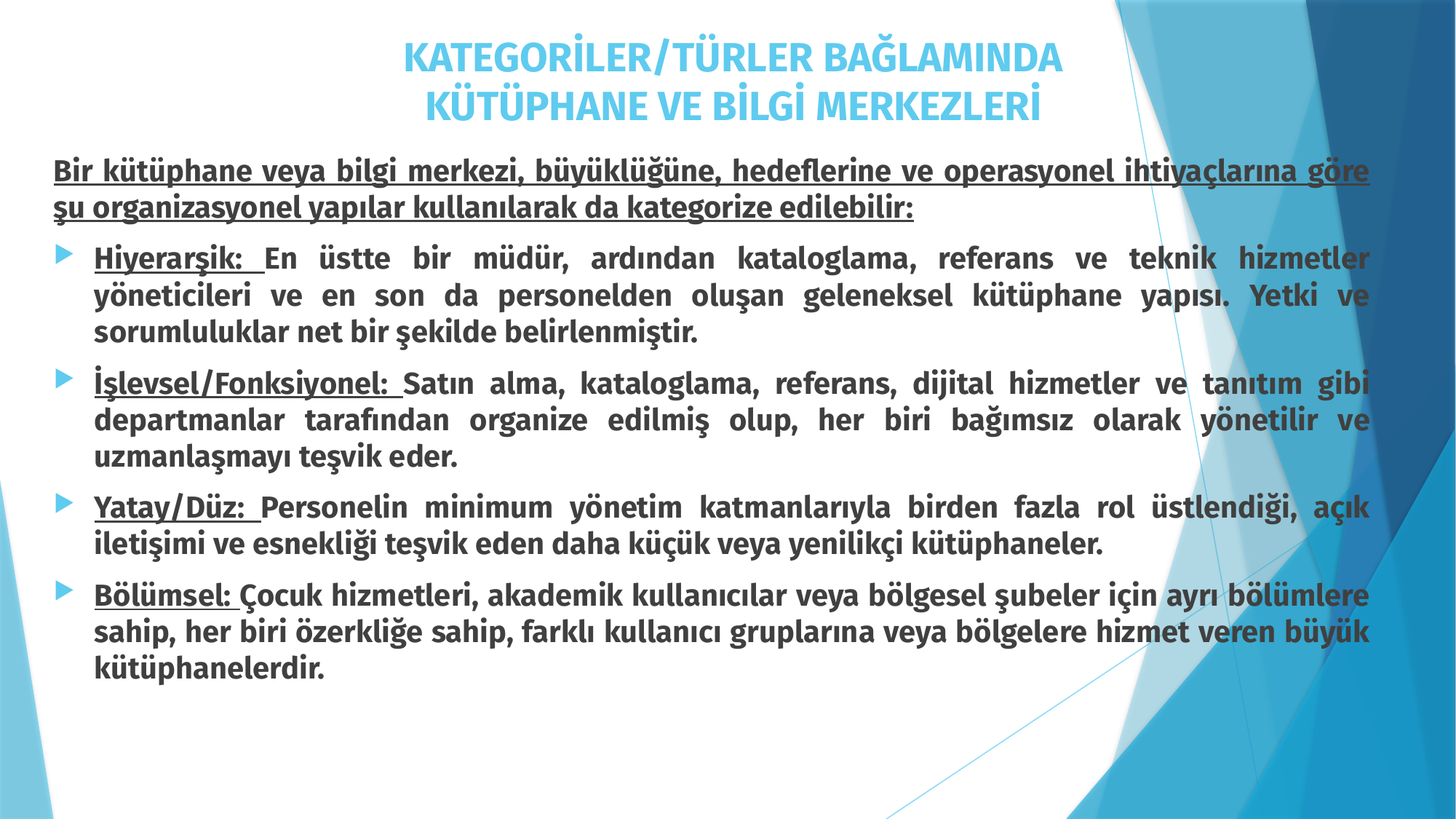

# KATEGORİLER/TÜRLER BAĞLAMINDA KÜTÜPHANE VE BİLGİ MERKEZLERİ
Bir kütüphane veya bilgi merkezi, büyüklüğüne, hedeflerine ve operasyonel ihtiyaçlarına göre şu organizasyonel yapılar kullanılarak da kategorize edilebilir:
Hiyerarşik: En üstte bir müdür, ardından kataloglama, referans ve teknik hizmetler yöneticileri ve en son da personelden oluşan geleneksel kütüphane yapısı. Yetki ve sorumluluklar net bir şekilde belirlenmiştir.
İşlevsel/Fonksiyonel: Satın alma, kataloglama, referans, dijital hizmetler ve tanıtım gibi departmanlar tarafından organize edilmiş olup, her biri bağımsız olarak yönetilir ve uzmanlaşmayı teşvik eder.
Yatay/Düz: Personelin minimum yönetim katmanlarıyla birden fazla rol üstlendiği, açık iletişimi ve esnekliği teşvik eden daha küçük veya yenilikçi kütüphaneler.
Bölümsel: Çocuk hizmetleri, akademik kullanıcılar veya bölgesel şubeler için ayrı bölümlere sahip, her biri özerkliğe sahip, farklı kullanıcı gruplarına veya bölgelere hizmet veren büyük kütüphanelerdir.